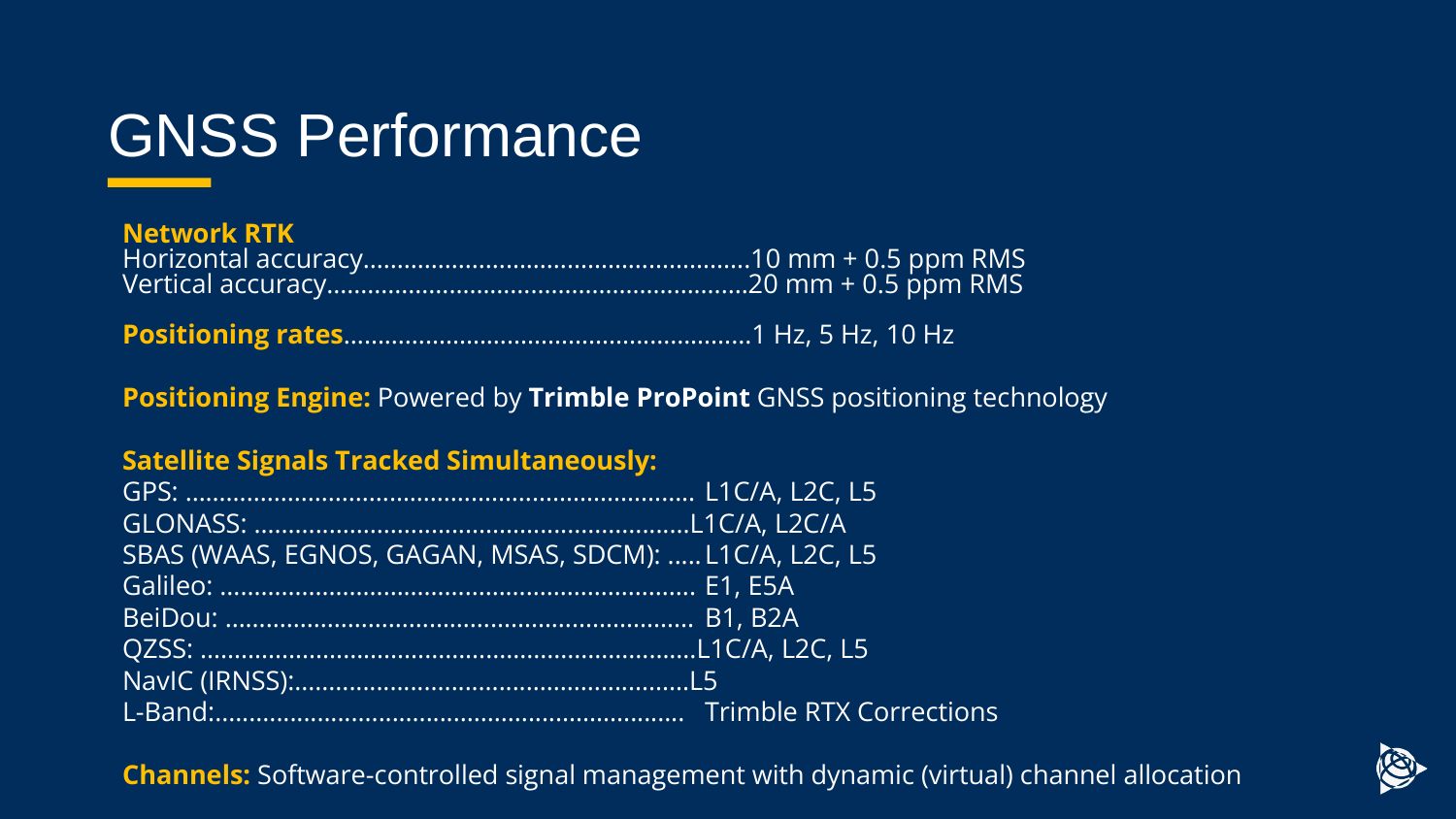

# GNSS Performance
Network RTK
Horizontal accuracy……………………………………………..….10 mm + 0.5 ppm RMS
Vertical accuracy…………………………...……………………..…20 mm + 0.5 ppm RMS

Positioning rates……………………………………...…………...1 Hz, 5 Hz, 10 Hz

Positioning Engine: Powered by Trimble ProPoint GNSS positioning technology

Satellite Signals Tracked Simultaneously:
GPS: …………………………………………………….…………..	L1C/A, L2C, L5
GLONASS: ................................................................L1C/A, L2C/A
SBAS (WAAS, EGNOS, GAGAN, MSAS, SDCM): .....	L1C/A, L2C, L5
Galileo: …………………………………………………………….	E1, E5A
BeiDou: …………………………………………………………...	B1, B2A
QZSS: ……………………………………………………………….L1C/A, L2C, L5
NavIC (IRNSS):..........................................................L5
L-Band:.....................................................................	Trimble RTX Corrections

Channels: Software-controlled signal management with dynamic (virtual) channel allocation